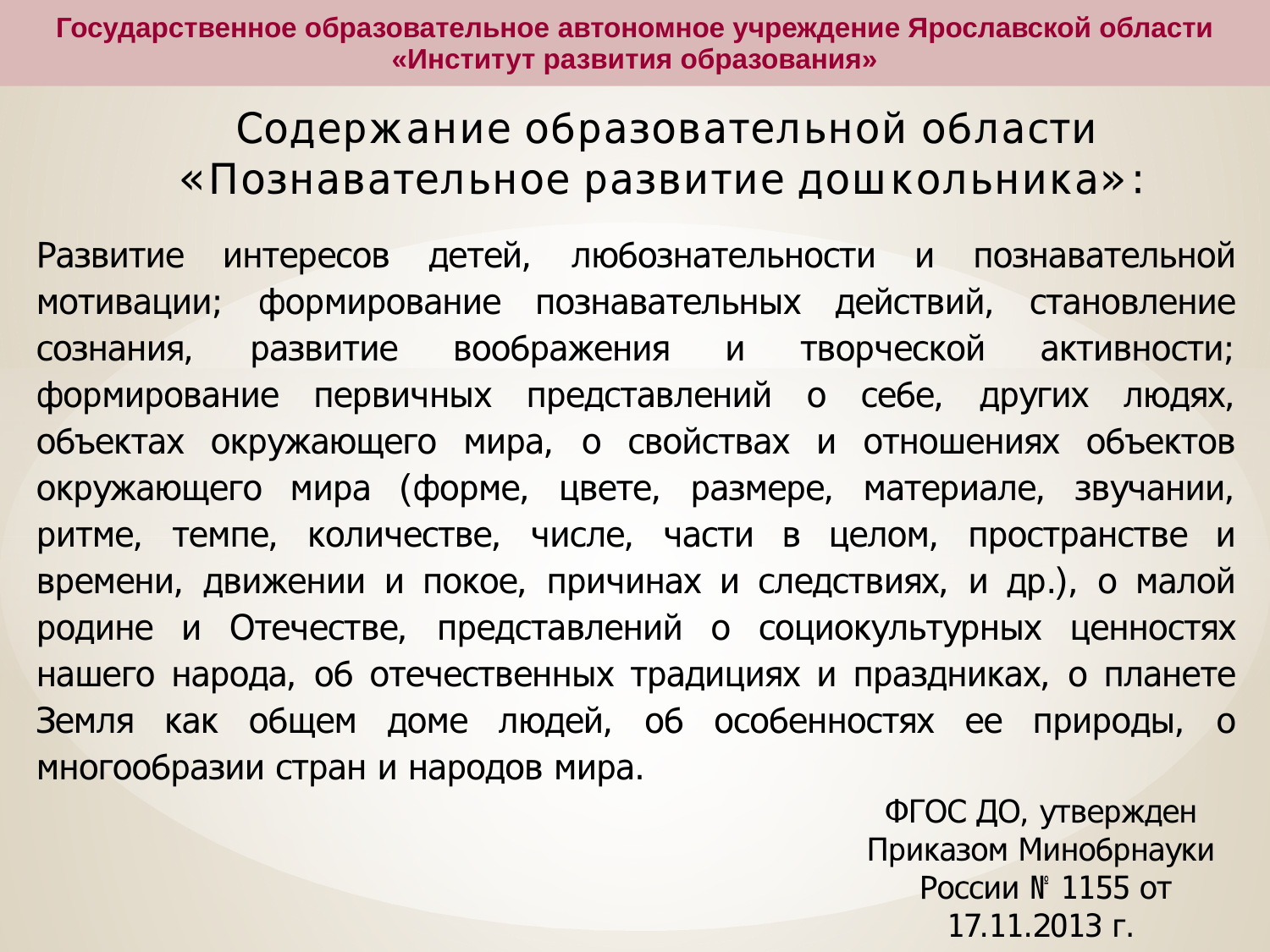

Государственное образовательное автономное учреждение Ярославской области
«Институт развития образования»
Содержание образовательной области «Познавательное развитие дошкольника»:

Развитие интересов детей, любознательности и познавательной мотивации; формирование познавательных действий, становление сознания, развитие воображения и творческой активности; формирование первичных представлений о себе, других людях, объектах окружающего мира, о свойствах и отношениях объектов окружающего мира (форме, цвете, размере, материале, звучании, ритме, темпе, количестве, числе, части в целом, пространстве и времени, движении и покое, причинах и следствиях, и др.), о малой родине и Отечестве, представлений о социокультурных ценностях нашего народа, об отечественных традициях и праздниках, о планете Земля как общем доме людей, об особенностях ее природы, о многообразии стран и народов мира.
ФГОС ДО, утвержден  Приказом Минобрнауки  России № 1155 от 17.11.2013 г.